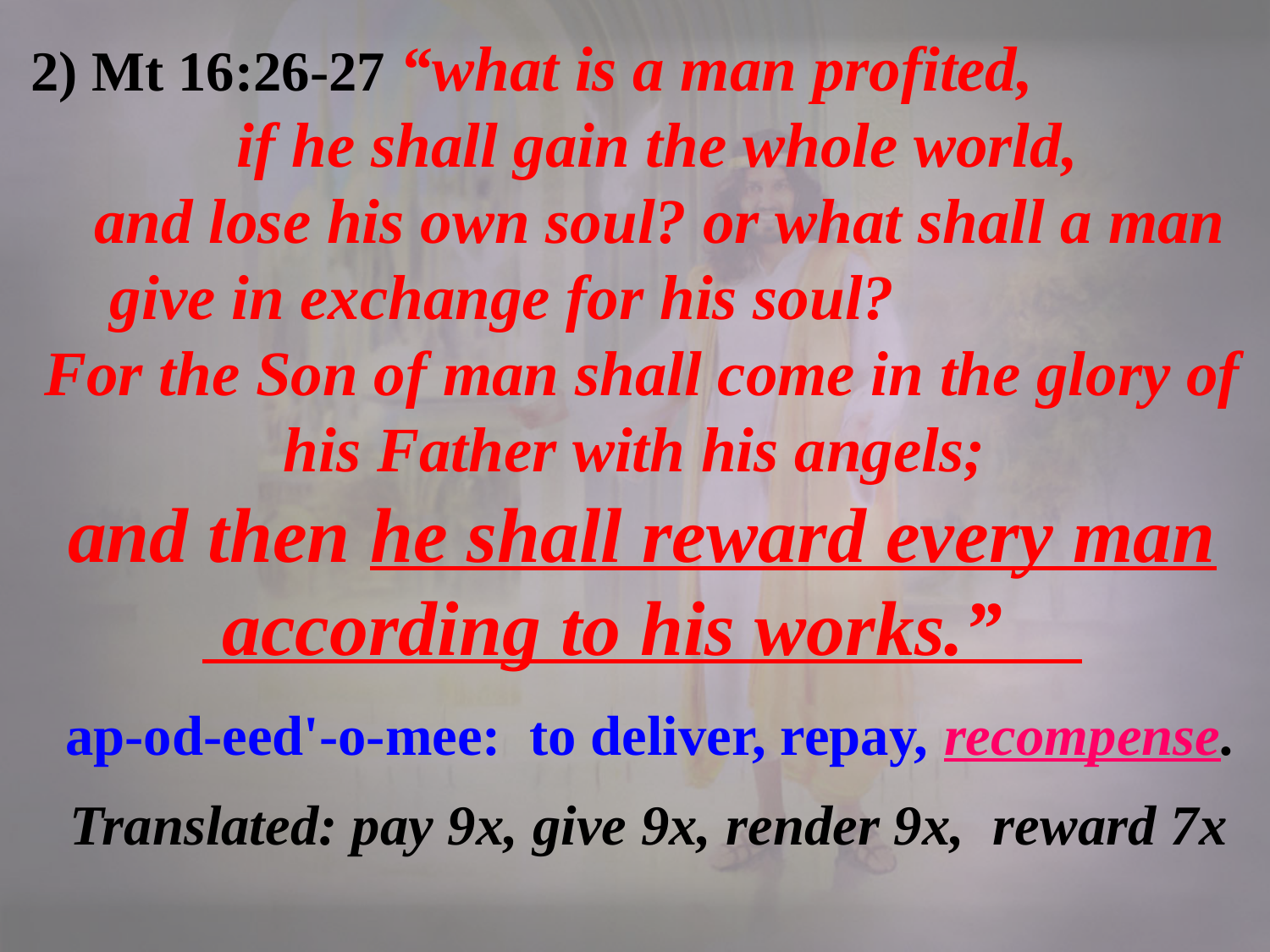

2) Mt 16:26-27 “what is a man profited,
             if he shall gain the whole world,
    and lose his own soul? or what shall a man
     give in exchange for his soul?
For the Son of man shall come in the glory of his Father with his angels;
and then he shall reward every man
 according to his works.”
 ap-od-eed'-o-mee:  to deliver, repay, recompense.
  Translated: pay 9x, give 9x, render 9x,  reward 7x